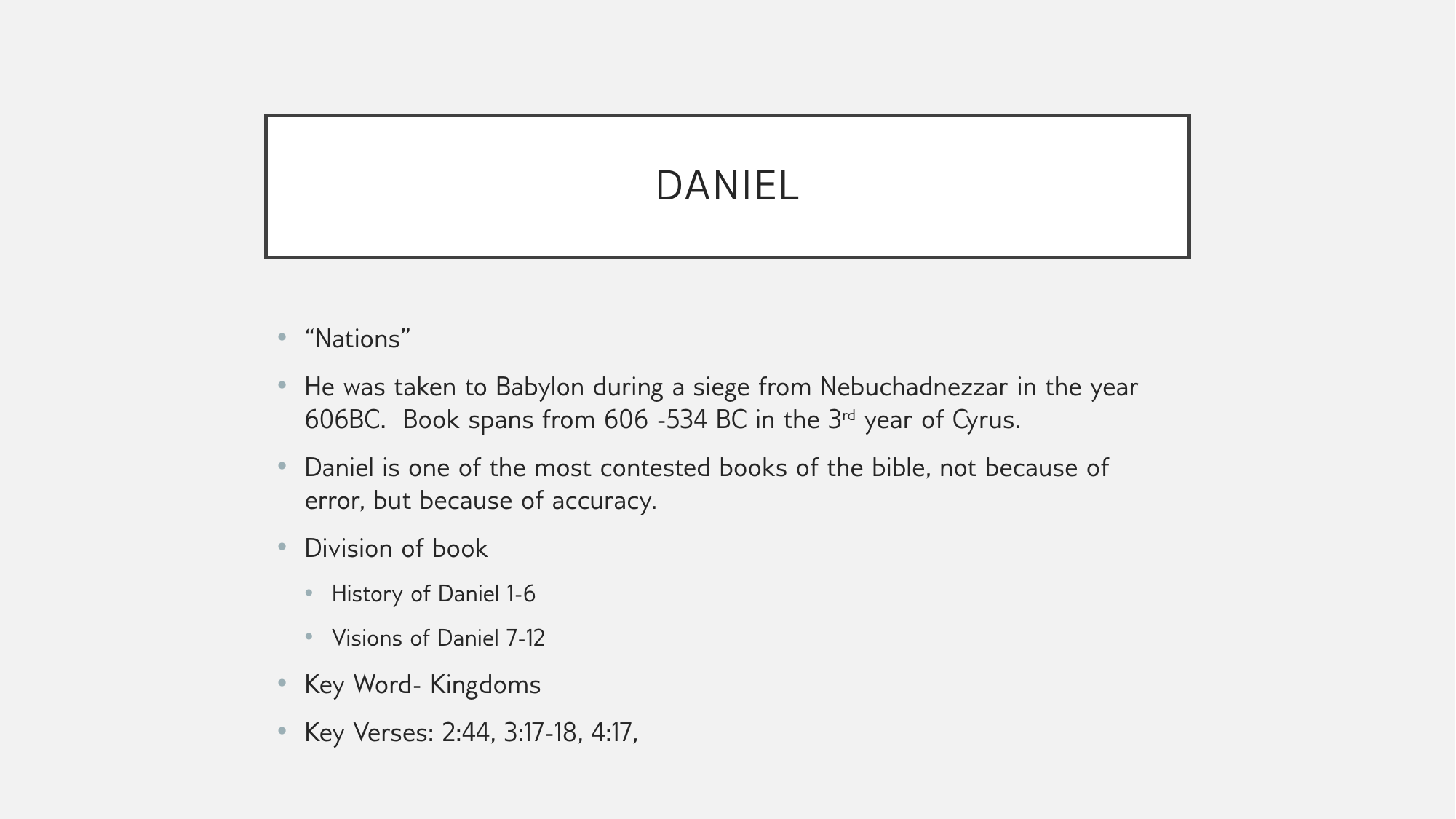

# Daniel
“Nations”
He was taken to Babylon during a siege from Nebuchadnezzar in the year 606BC.  Book spans from 606 -534 BC in the 3rd year of Cyrus.
Daniel is one of the most contested books of the bible, not because of error, but because of accuracy.
Division of book
History of Daniel 1-6
Visions of Daniel 7-12
Key Word- Kingdoms
Key Verses: 2:44, 3:17-18, 4:17,